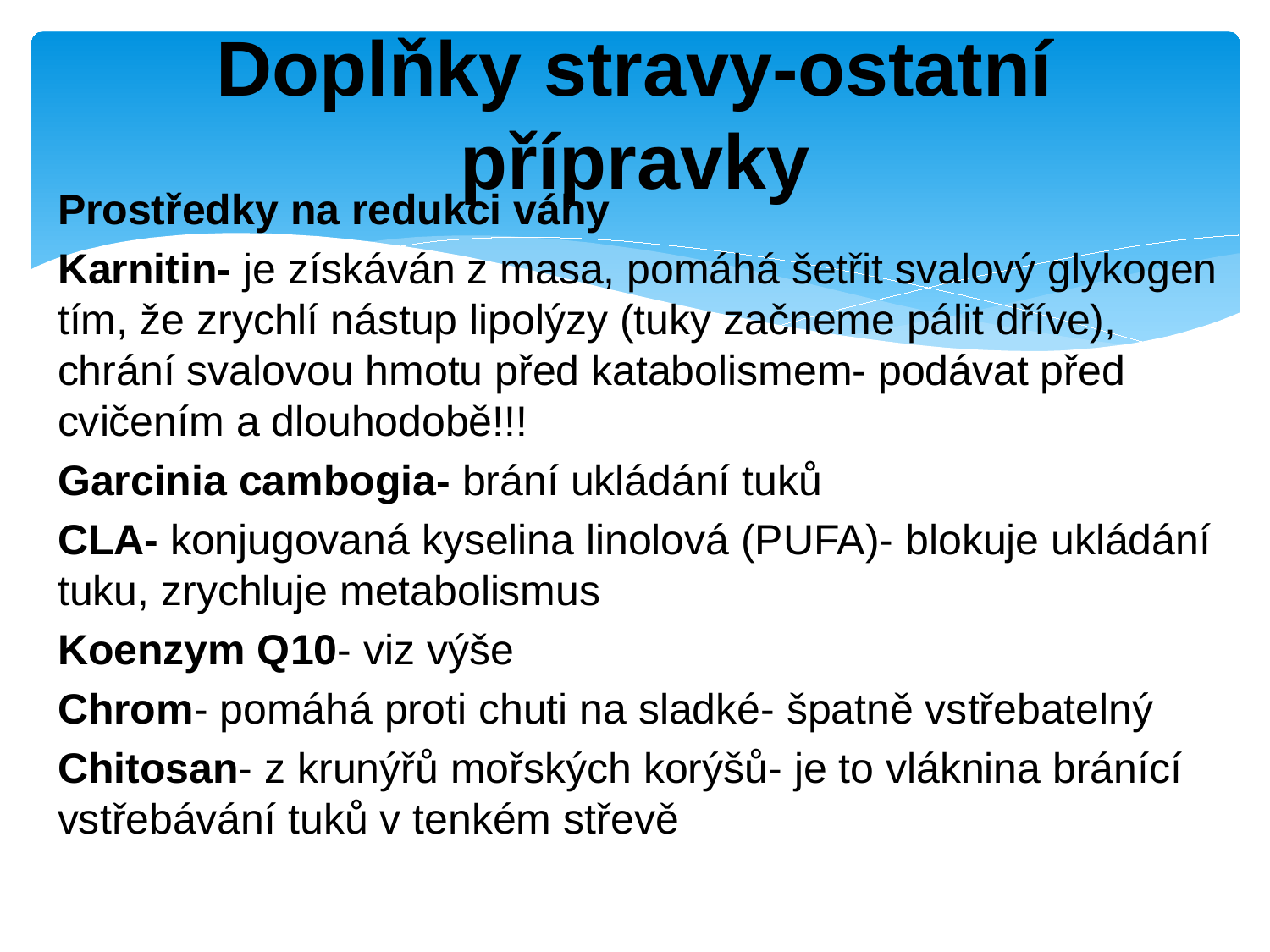

# Doplňky stravy-ostatní přípravky
Prostředky na redukci váhy
Karnitin- je získáván z masa, pomáhá šetřit svalový glykogen tím, že zrychlí nástup lipolýzy (tuky začneme pálit dříve), chrání svalovou hmotu před katabolismem- podávat před cvičením a dlouhodobě!!!
Garcinia cambogia- brání ukládání tuků
CLA- konjugovaná kyselina linolová (PUFA)- blokuje ukládání tuku, zrychluje metabolismus
Koenzym Q10- viz výše
Chrom- pomáhá proti chuti na sladké- špatně vstřebatelný
Chitosan- z krunýřů mořských korýšů- je to vláknina bránící vstřebávání tuků v tenkém střevě